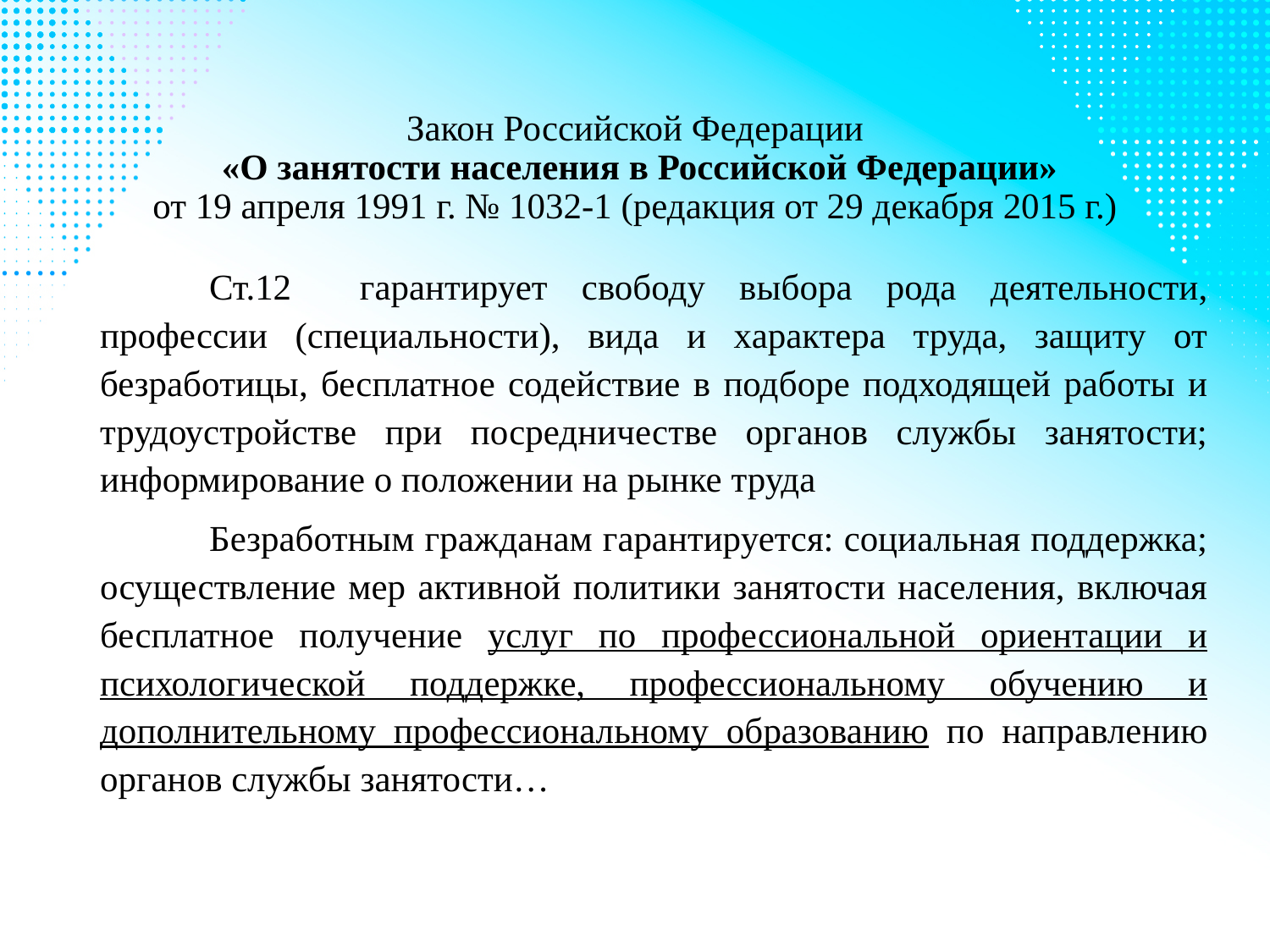

# Закон Российской Федерации «О занятости населения в Российской Федерации» от 19 апреля 1991 г. № 1032-1 (редакция от 29 декабря 2015 г.)
	Ст.12  гарантирует свободу выбора рода деятельности, профессии (специальности), вида и характера труда, защиту от безработицы, бесплатное содействие в подборе подходящей работы и трудоустройстве при посредничестве органов службы занятости; информирование о положении на рынке труда
	Безработным гражданам гарантируется: социальная поддержка; осуществление мер активной политики занятости населения, включая бесплатное получение услуг по профессиональной ориентации и психологической поддержке, профессиональному обучению и дополнительному профессиональному образованию по направлению органов службы занятости…